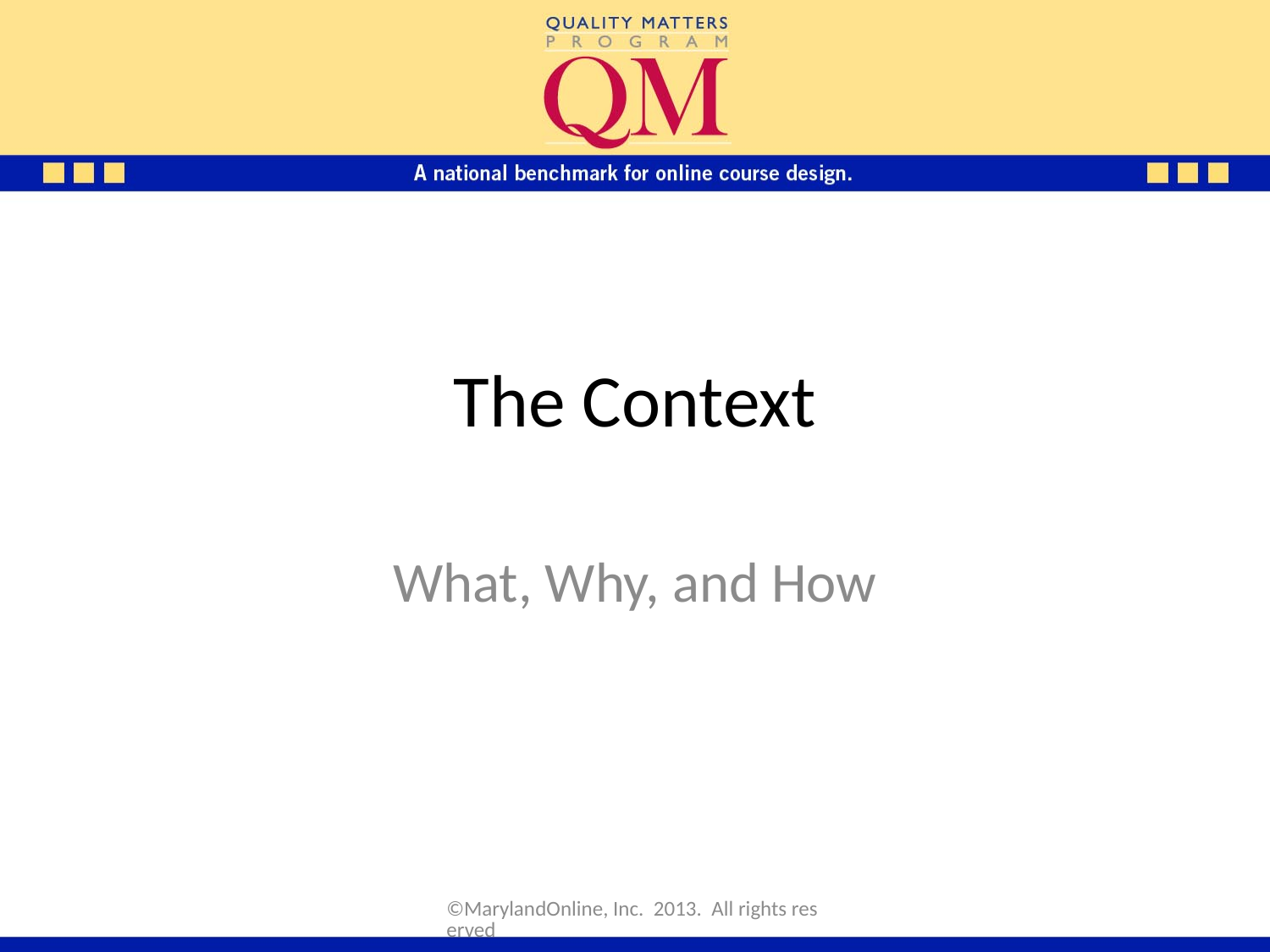

# The Context
What, Why, and How
©MarylandOnline, Inc.  2013.  All rights reserved